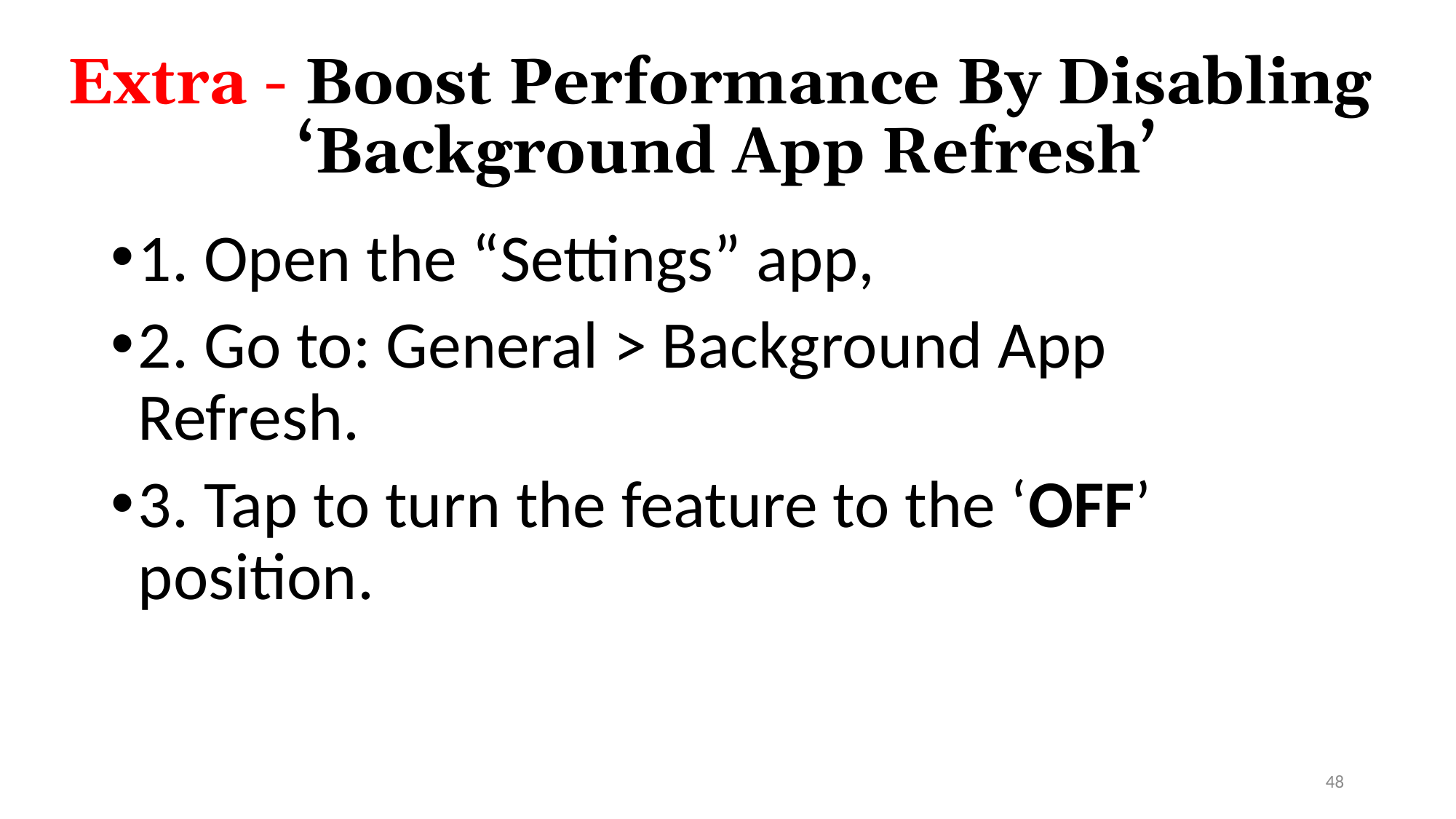

# Extra - Boost Performance By Disabling ‘Background App Refresh’
1. Open the “Settings” app,
2. Go to: General > Background App Refresh.
3. Tap to turn the feature to the ‘OFF’ position.

48